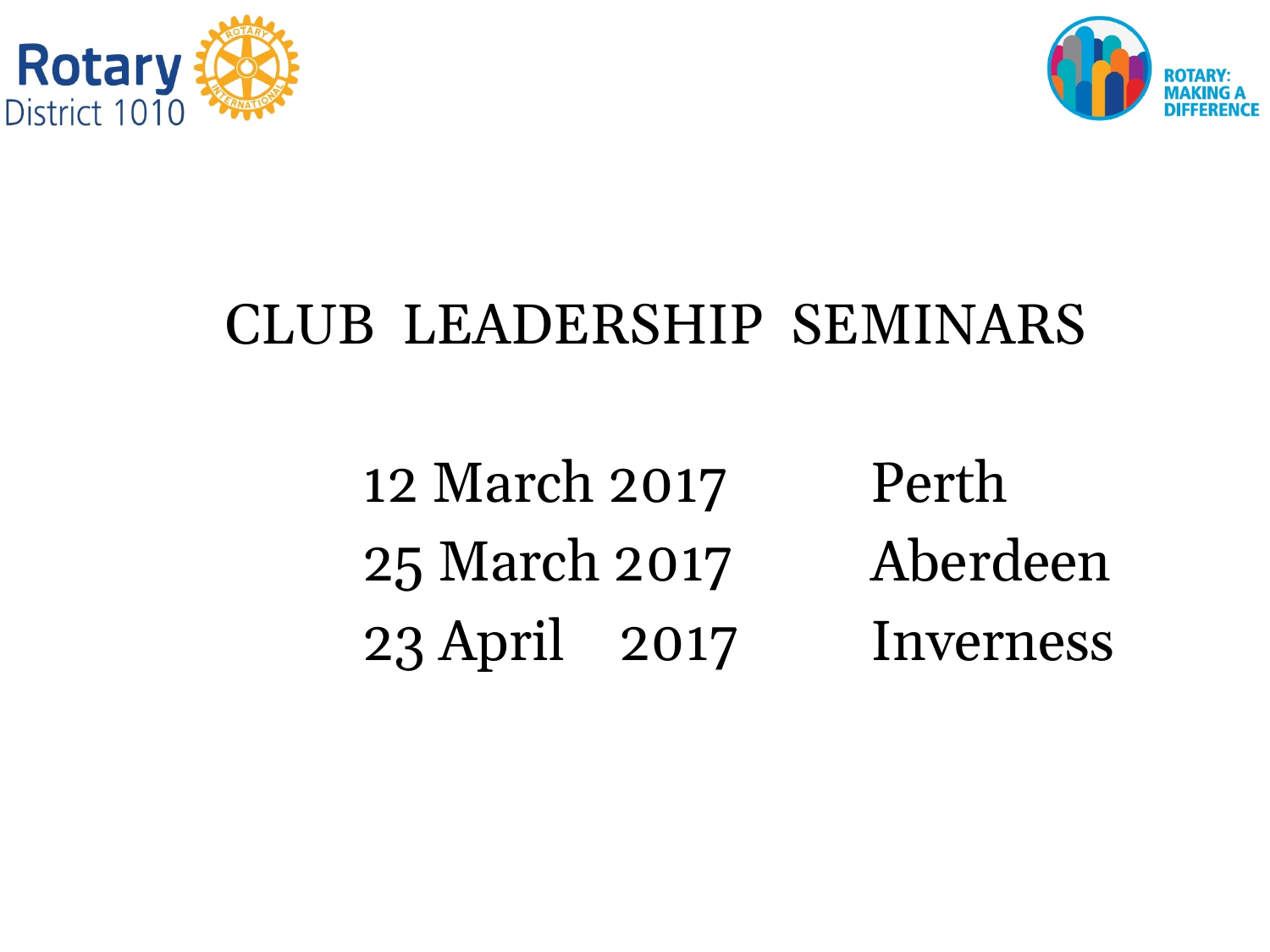

# THE CLUB ASSEMBLTHE CLUB ASSEMBLY Y TThe
CLUB  LEADERSHIP  SEMINARS

		12 March 2017		Perth
		25 March 2017		Aberdeen
		23 April    2017		Inverness